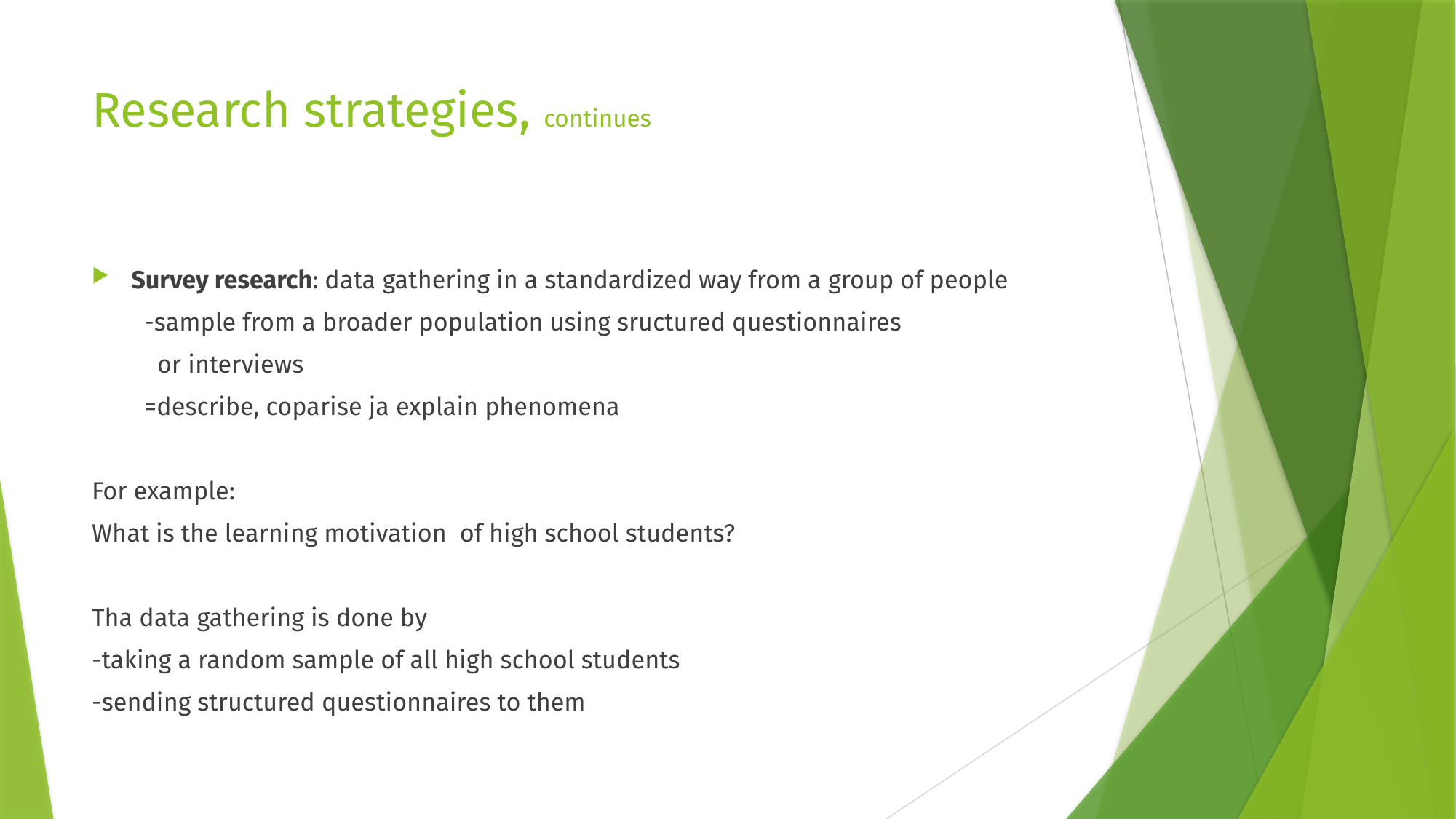

# Research strategies, continues
Survey research: data gathering in a standardized way from a group of people
        -sample from a broader population using sructured questionnaires
          or interviews
        =describe, coparise ja explain phenomena

For example:
What is the learning motivation  of high school students?

Tha data gathering is done by
-taking a random sample of all high school students
-sending structured questionnaires to them